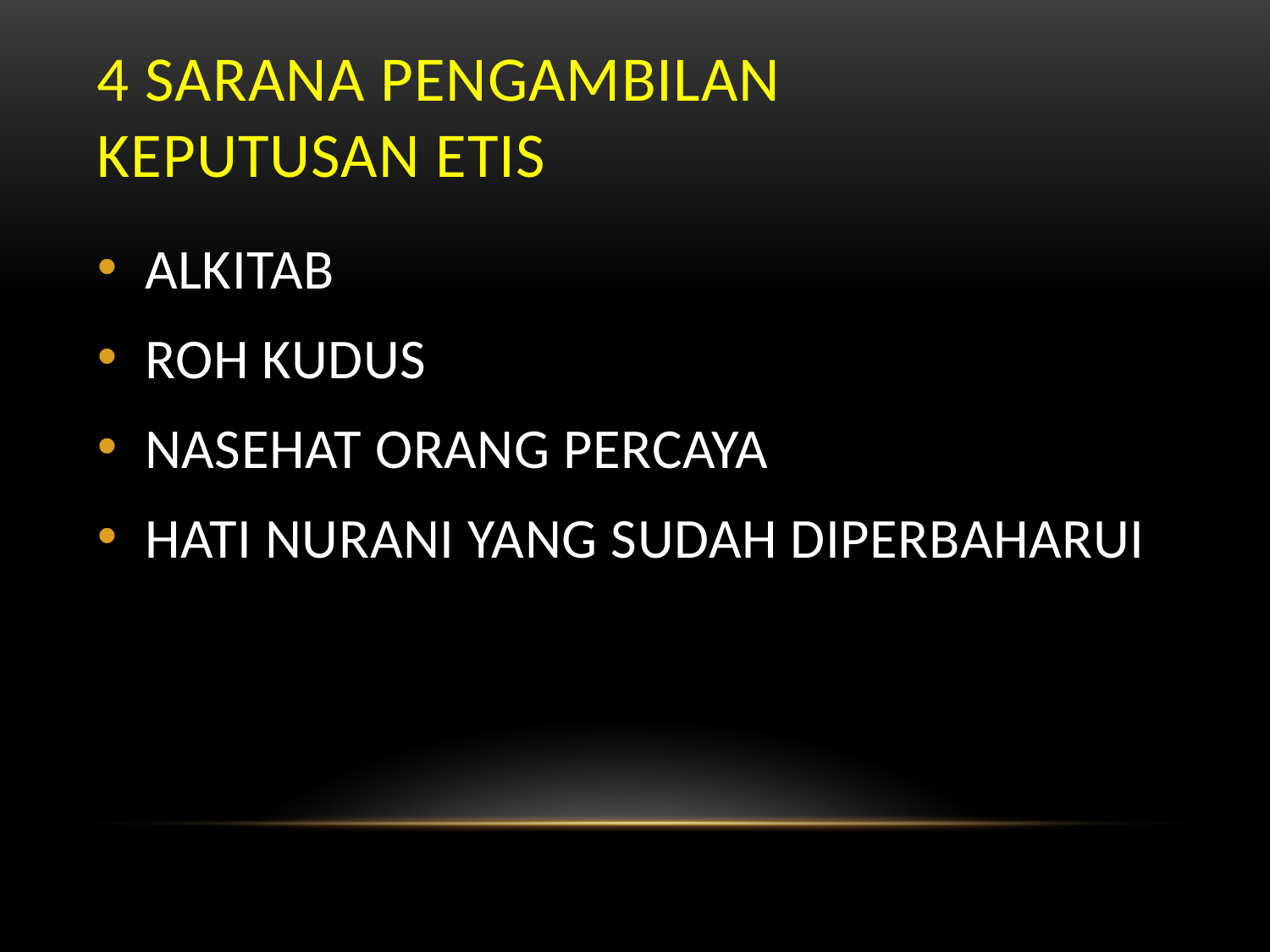

# 4 SARANA PENGAMBILAN KEPUTUSAN ETIS
ALKITAB
ROH KUDUS
NASEHAT ORANG PERCAYA
HATI NURANI YANG SUDAH DIPERBAHARUI